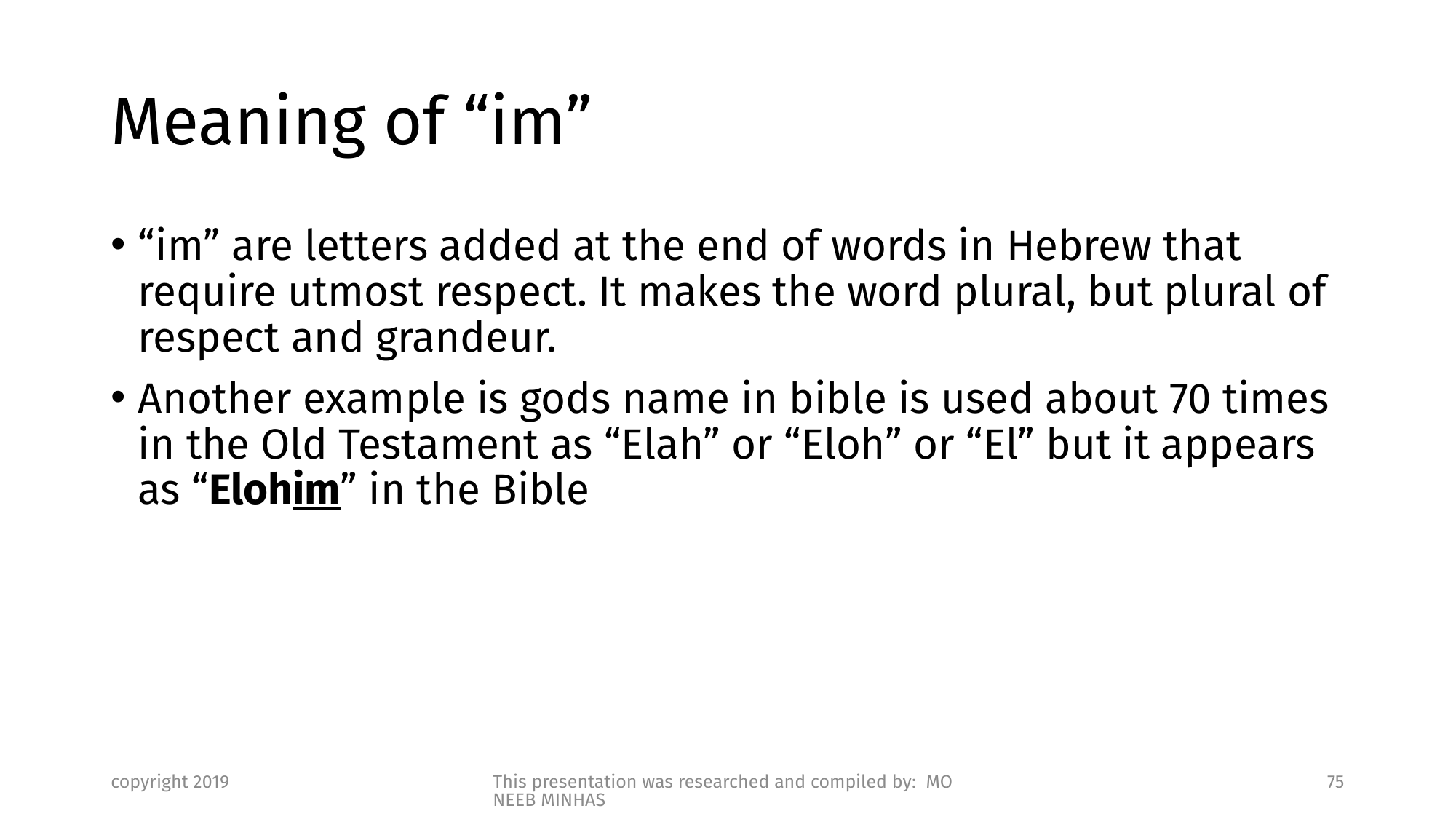

# Meaning of “im”
“im” are letters added at the end of words in Hebrew that require utmost respect. It makes the word plural, but plural of respect and grandeur.
Another example is gods name in bible is used about 70 times in the Old Testament as “Elah” or “Eloh” or “El” but it appears as “Elohim” in the Bible
copyright 2019
This presentation was researched and compiled by:  MONEEB MINHAS
75